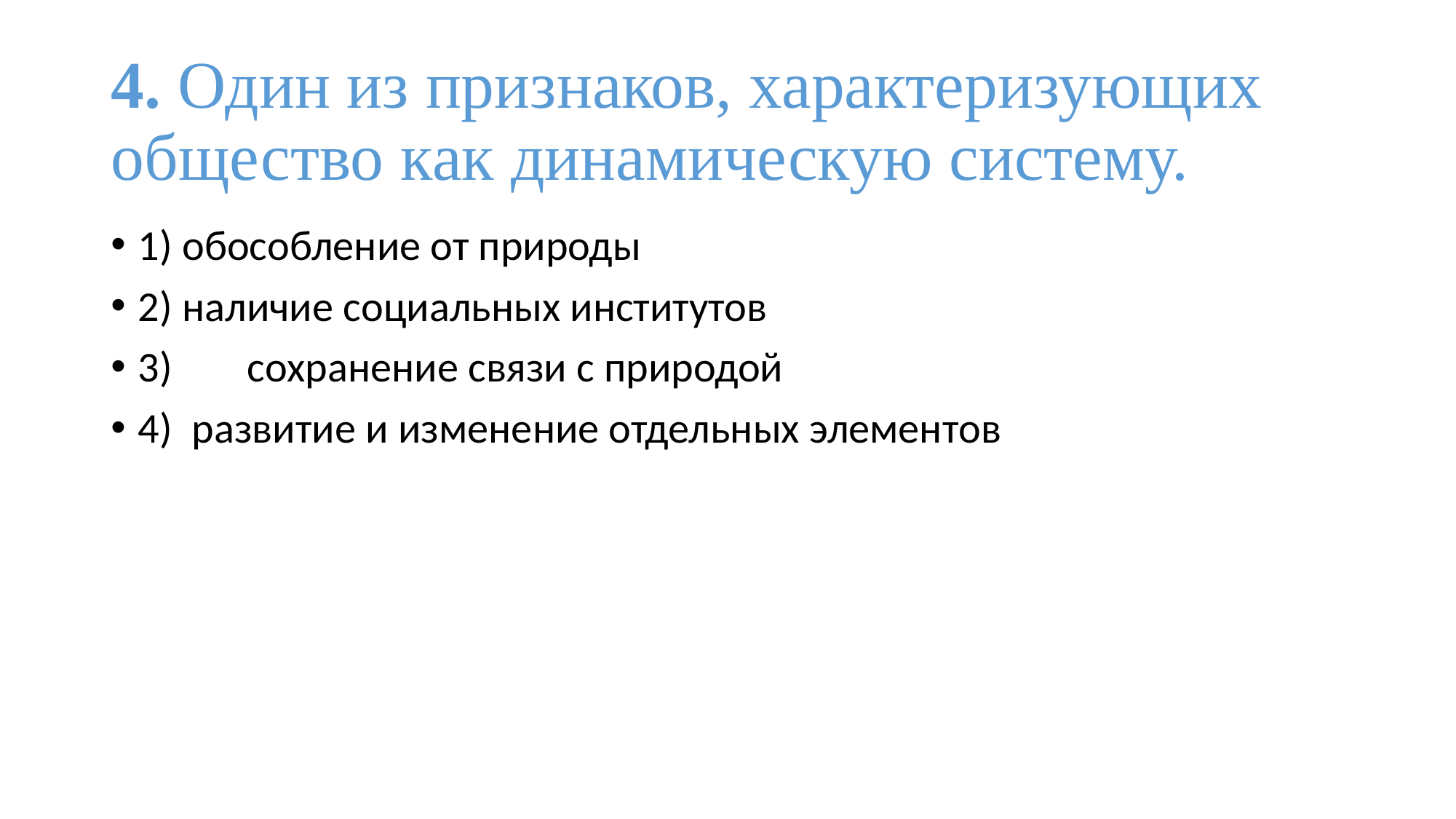

# 4. Один из признаков, характеризующих общество как динамическую систему.
1) обособление от природы
2) наличие социальных институтов
3)	сохранение связи с природой
4)  развитие и изменение отдельных элементов